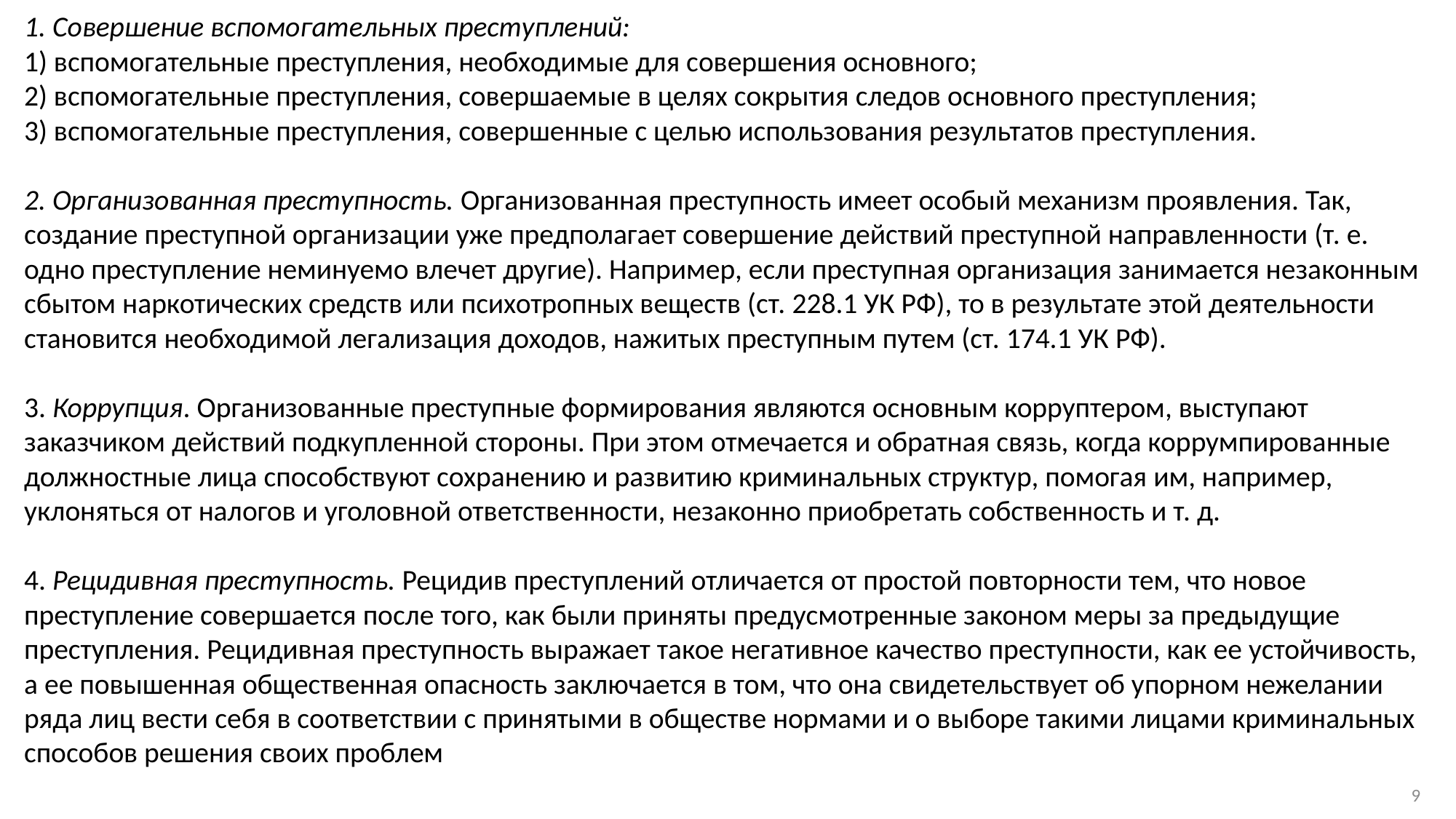

1. Совершение вспомогательных преступлений:
1) вспомогательные преступления, необходимые для совершения основного;
2) вспомогательные преступления, совершаемые в целях сокрытия следов основного преступления;
3) вспомогательные преступления, совершенные с целью использования результатов преступления.

2. Организованная преступность. Организованная преступность имеет особый механизм проявления. Так, создание преступной организации уже предполагает совершение действий преступной направленности (т. е. одно преступление неминуемо влечет другие). Например, если преступная организация занимается незаконным сбытом наркотических средств или психотропных веществ (ст. 228.1 УК РФ), то в результате этой деятельности становится необходимой легализация доходов, нажитых преступным путем (ст. 174.1 УК РФ).

3. Коррупция. Организованные преступные формирования являются основным корруптером, выступают заказчиком действий подкупленной стороны. При этом отмечается и обратная связь, когда коррумпированные должностные лица способствуют сохранению и развитию криминальных структур, помогая им, например, уклоняться от налогов и уголовной ответственности, незаконно приобретать собственность и т. д.

4. Рецидивная преступность. Рецидив преступлений отличается от простой повторности тем, что новое преступление совершается после того, как были приняты предусмотренные законом меры за предыдущие преступления. Рецидивная преступность выражает такое негативное качество преступности, как ее устойчивость, а ее повышенная общественная опасность заключается в том, что она свидетельствует об упорном нежелании ряда лиц вести себя в соответствии с принятыми в обществе нормами и о выборе такими лицами криминальных способов решения своих проблем
9